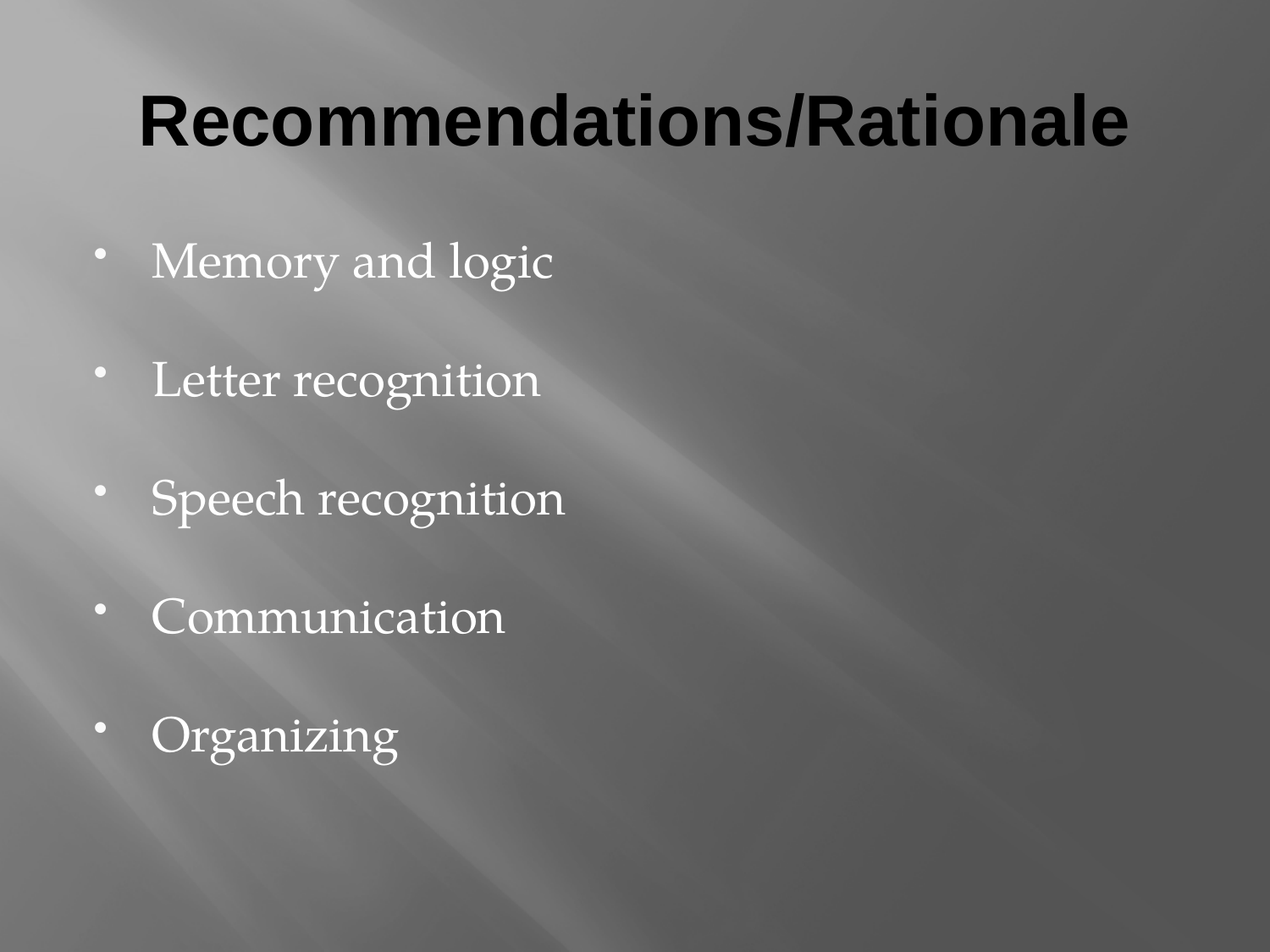

# Recommendations/Rationale
Memory and logic

Letter recognition

Speech recognition

Communication

Organizing